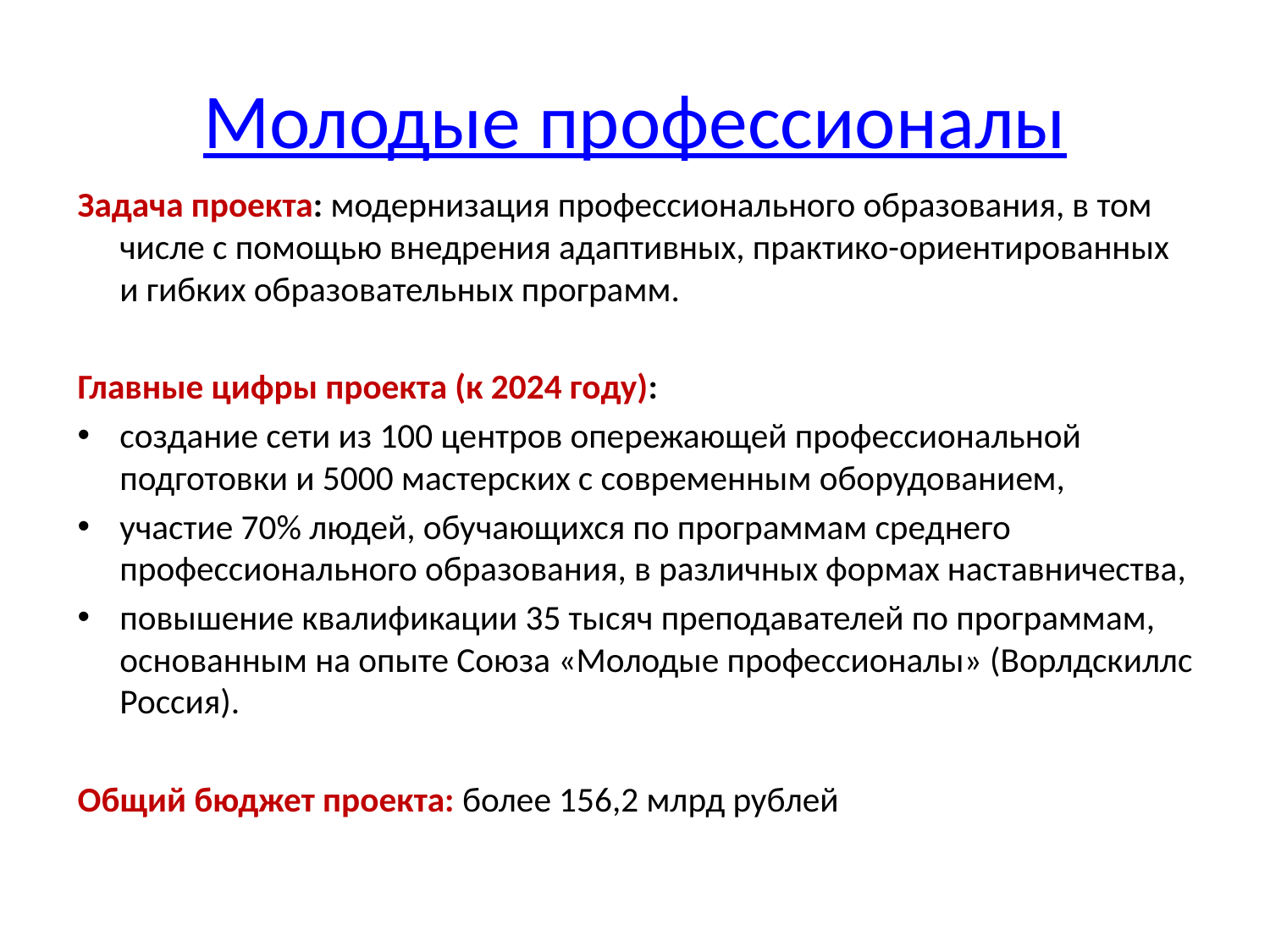

# Молодые профессионалы
Задача проекта: модернизация профессионального образования, в том числе с помощью внедрения адаптивных, практико-ориентированных и гибких образовательных программ.

Главные цифры проекта (к 2024 году):
создание сети из 100 центров опережающей профессиональной подготовки и 5000 мастерских с современным оборудованием,
участие 70% людей, обучающихся по программам среднего профессионального образования, в различных формах наставничества,
повышение квалификации 35 тысяч преподавателей по программам, основанным на опыте Союза «Молодые профессионалы» (Ворлдскиллс Россия).

Общий бюджет проекта: более 156,2 млрд рублей